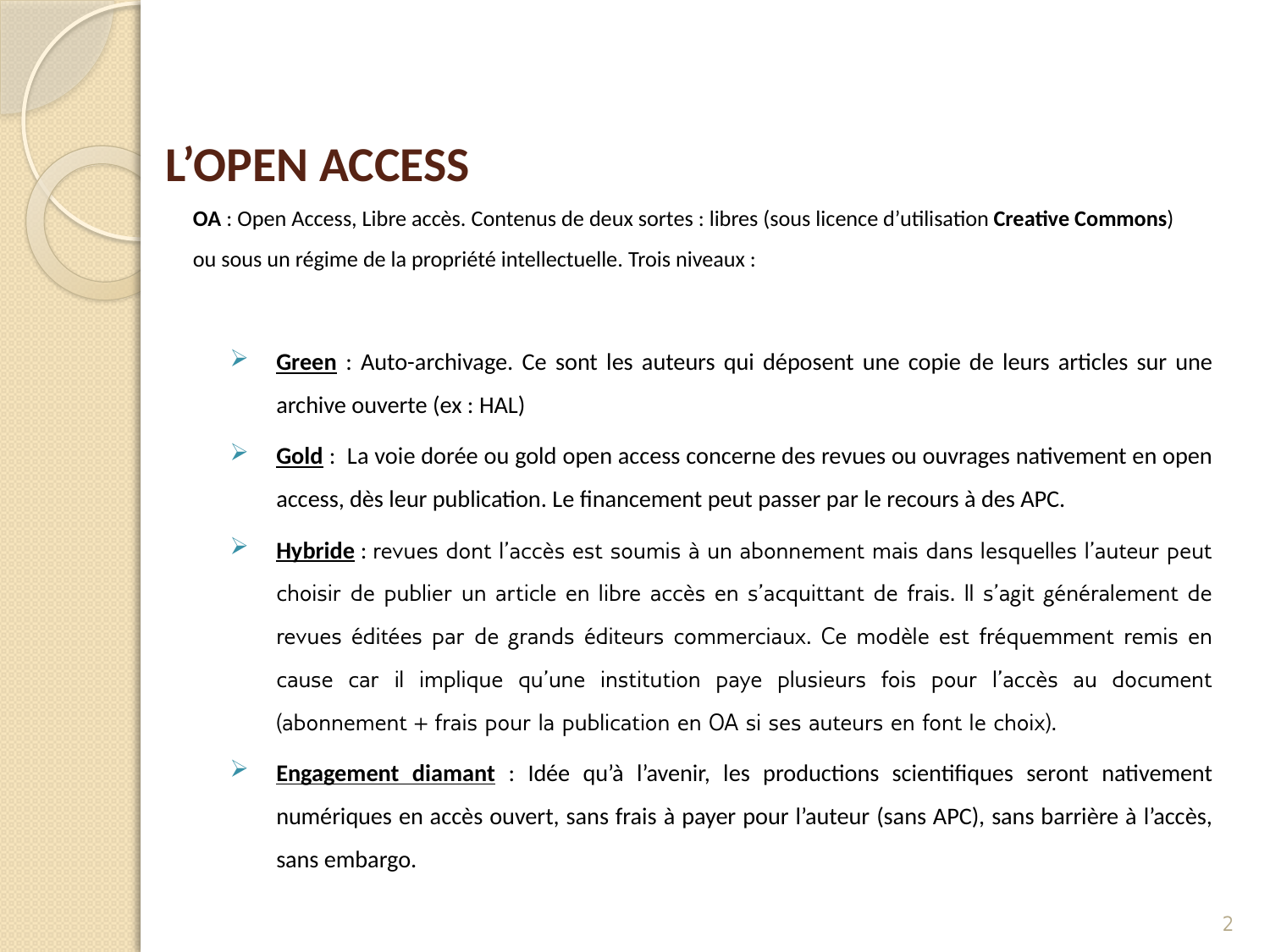

# L’OPEN ACCESS OA : Open Access, Libre accès. Contenus de deux sortes : libres (sous licence d’utilisation Creative Commons) ou sous un régime de la propriété intellectuelle. Trois niveaux :
Green : Auto-archivage. Ce sont les auteurs qui déposent une copie de leurs articles sur une archive ouverte (ex : HAL)
Gold :  La voie dorée ou gold open access concerne des revues ou ouvrages nativement en open access, dès leur publication. Le financement peut passer par le recours à des APC.
Hybride : revues dont l’accès est soumis à un abonnement mais dans lesquelles l’auteur peut choisir de publier un article en libre accès en s’acquittant de frais. Il s’agit généralement de revues éditées par de grands éditeurs commerciaux. Ce modèle est fréquemment remis en cause car il implique qu’une institution paye plusieurs fois pour l’accès au document (abonnement + frais pour la publication en OA si ses auteurs en font le choix).
Engagement diamant : Idée qu’à l’avenir, les productions scientifiques seront nativement numériques en accès ouvert, sans frais à payer pour l’auteur (sans APC), sans barrière à l’accès, sans embargo.

2